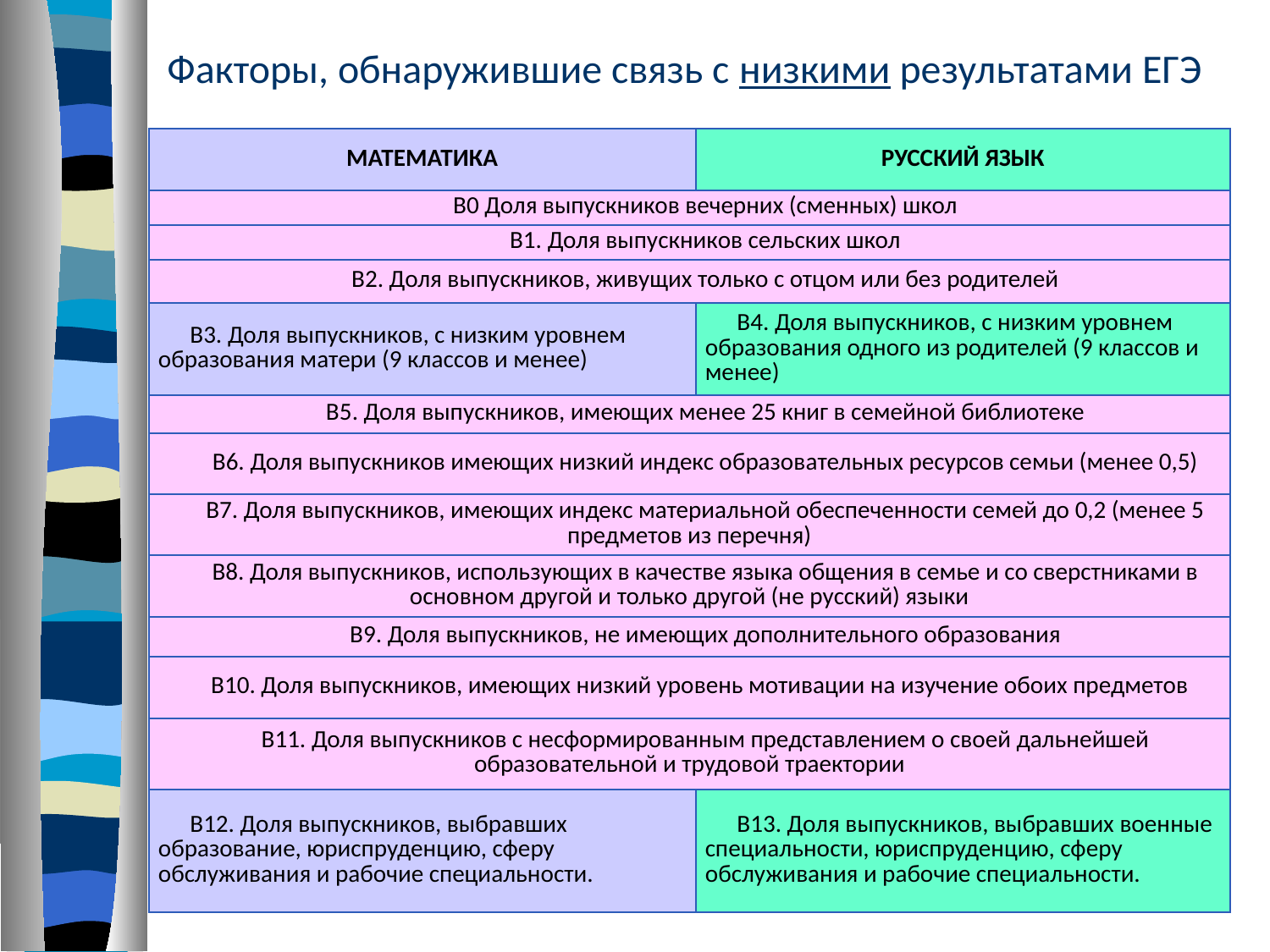

# Факторы, обнаружившие связь с низкими результатами ЕГЭ
| МАТЕМАТИКА | РУССКИЙ ЯЗЫК |
| --- | --- |
| В0 Доля выпускников вечерних (сменных) школ |  |
| В1. Доля выпускников сельских школ |  |
| В2. Доля выпускников, живущих только с отцом или без родителей |  |
| В3. Доля выпускников, с низким уровнем образования матери (9 классов и менее) | В4. Доля выпускников, с низким уровнем образования одного из родителей (9 классов и менее) |
| В5. Доля выпускников, имеющих менее 25 книг в семейной библиотеке |  |
| В6. Доля выпускников имеющих низкий индекс образовательных ресурсов семьи (менее 0,5) |  |
| В7. Доля выпускников, имеющих индекс материальной обеспеченности семей до 0,2 (менее 5 предметов из перечня) |  |
| В8. Доля выпускников, использующих в качестве языка общения в семье и со сверстниками в основном другой и только другой (не русский) языки |  |
| В9. Доля выпускников, не имеющих дополнительного образования |  |
| В10. Доля выпускников, имеющих низкий уровень мотивации на изучение обоих предметов |  |
| В11. Доля выпускников с несформированным представлением о своей дальнейшей образовательной и трудовой траектории |  |
| В12. Доля выпускников, выбравших образование, юриспруденцию, сферу обслуживания и рабочие специальности. | В13. Доля выпускников, выбравших военные специальности, юриспруденцию, сферу обслуживания и рабочие специальности. |